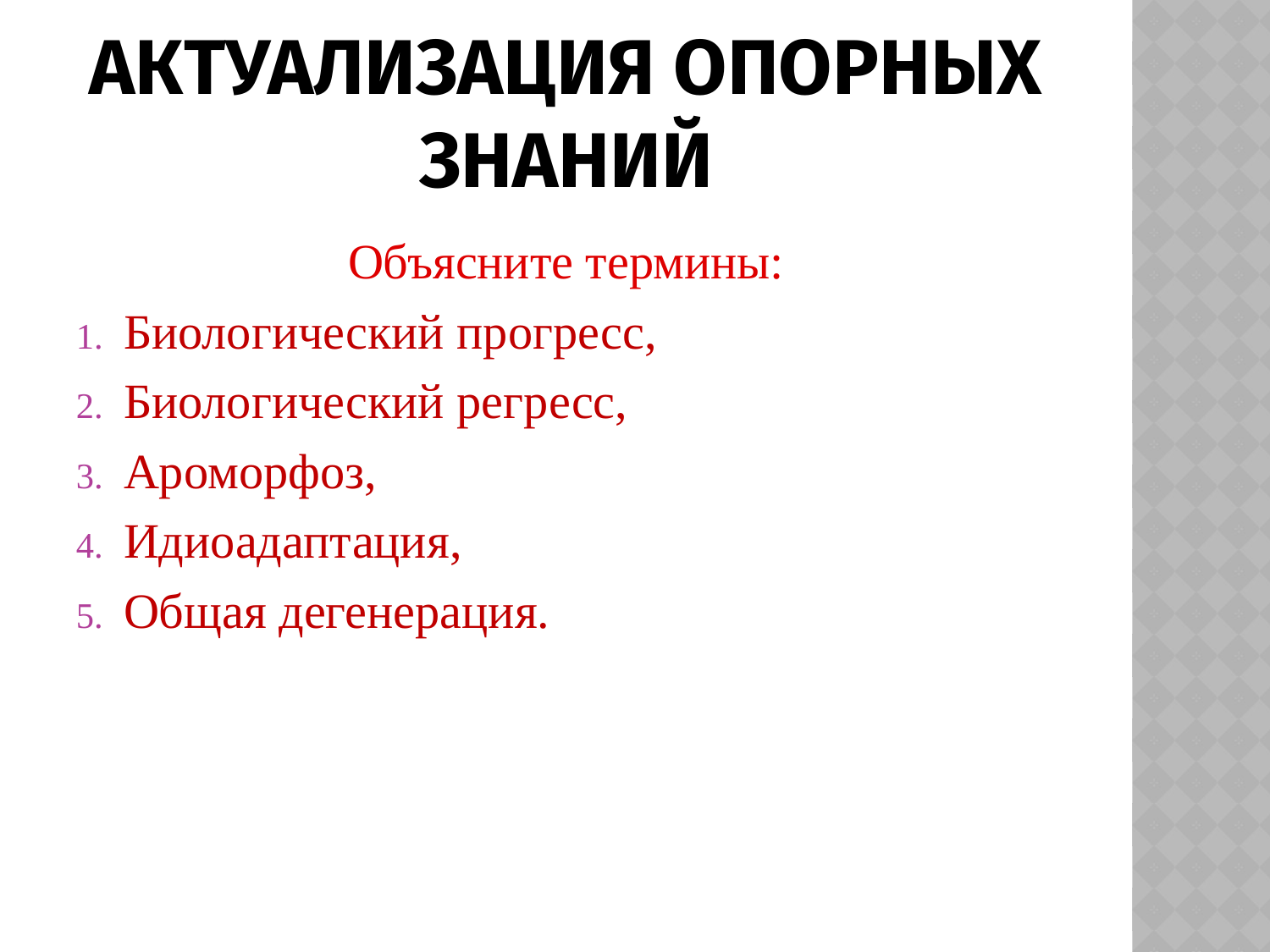

# Актуализация опорных знаний
Объясните термины:
Биологический прогресс,
Биологический регресс,
Ароморфоз,
Идиоадаптация,
Общая дегенерация.